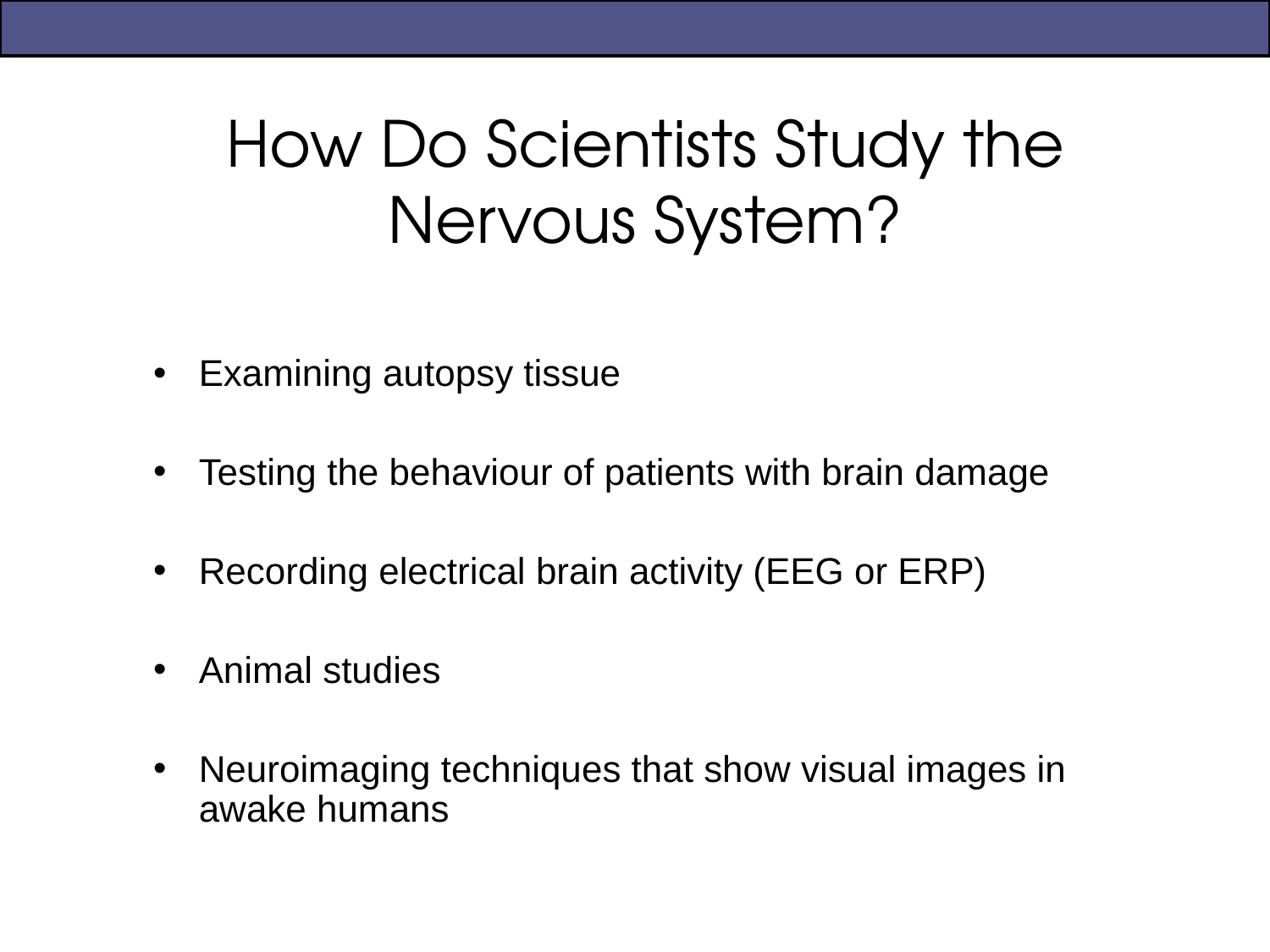

# How Do Scientists Study the Nervous System?
Examining autopsy tissue

Testing the behaviour of patients with brain damage

Recording electrical brain activity (EEG or ERP)

Animal studies

Neuroimaging techniques that show visual images in awake humans